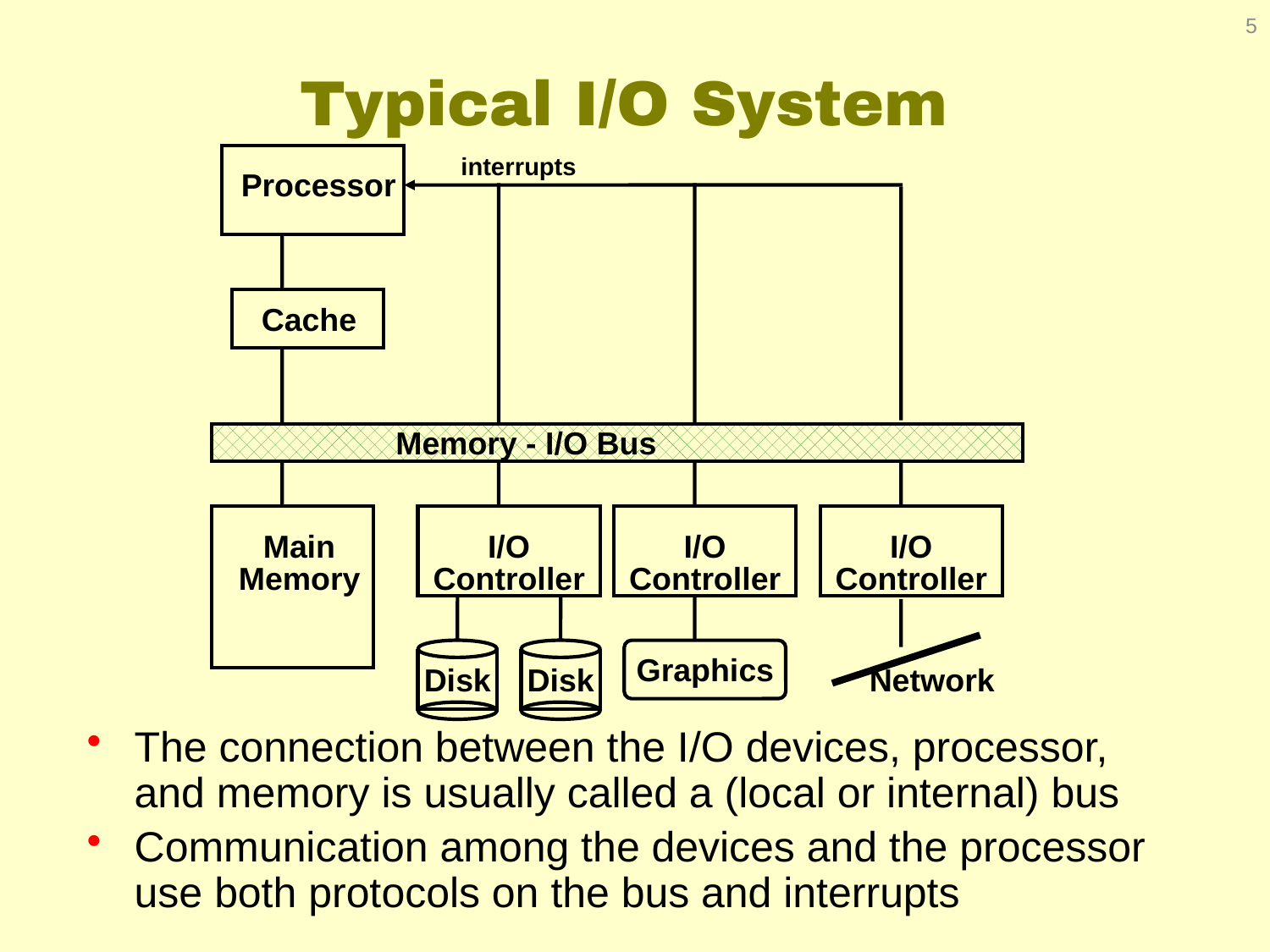

5
# Typical I/O System

interrupts
Processor

Cache

Memory - I/O Bus

Main
Memory
I/O
Controller
I/O
Controller
I/O
Controller

Graphics
Disk
Disk
Network

The connection between the I/O devices, processor, and memory is usually called a (local or internal) bus
Communication among the devices and the processor use both protocols on the bus and interrupts